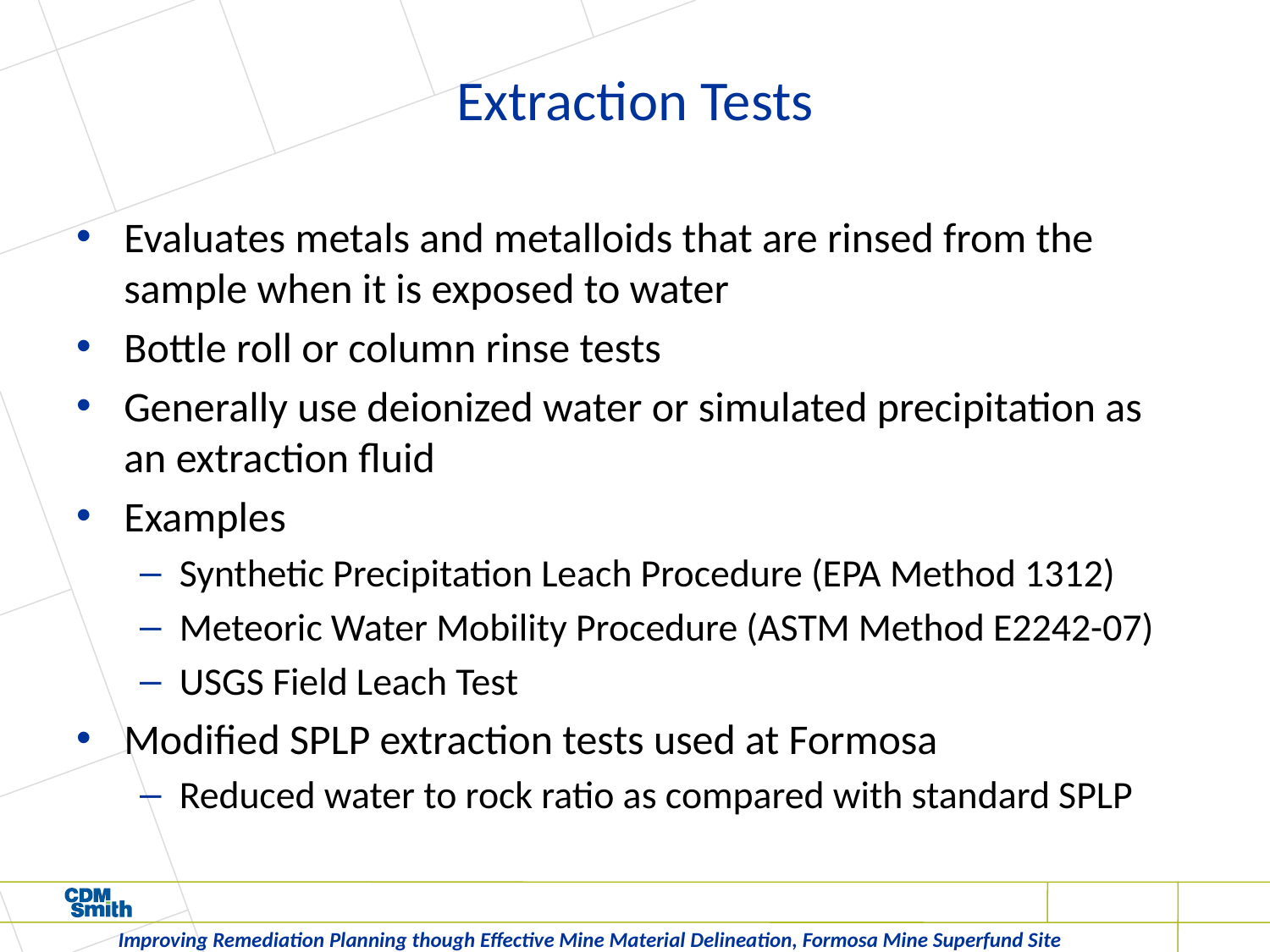

# Extraction Tests
Evaluates metals and metalloids that are rinsed from the sample when it is exposed to water
Bottle roll or column rinse tests
Generally use deionized water or simulated precipitation as an extraction fluid
Examples
Synthetic Precipitation Leach Procedure (EPA Method 1312)
Meteoric Water Mobility Procedure (ASTM Method E2242-07)
USGS Field Leach Test
Modified SPLP extraction tests used at Formosa
Reduced water to rock ratio as compared with standard SPLP
Improving Remediation Planning though Effective Mine Material Delineation, Formosa Mine Superfund Site